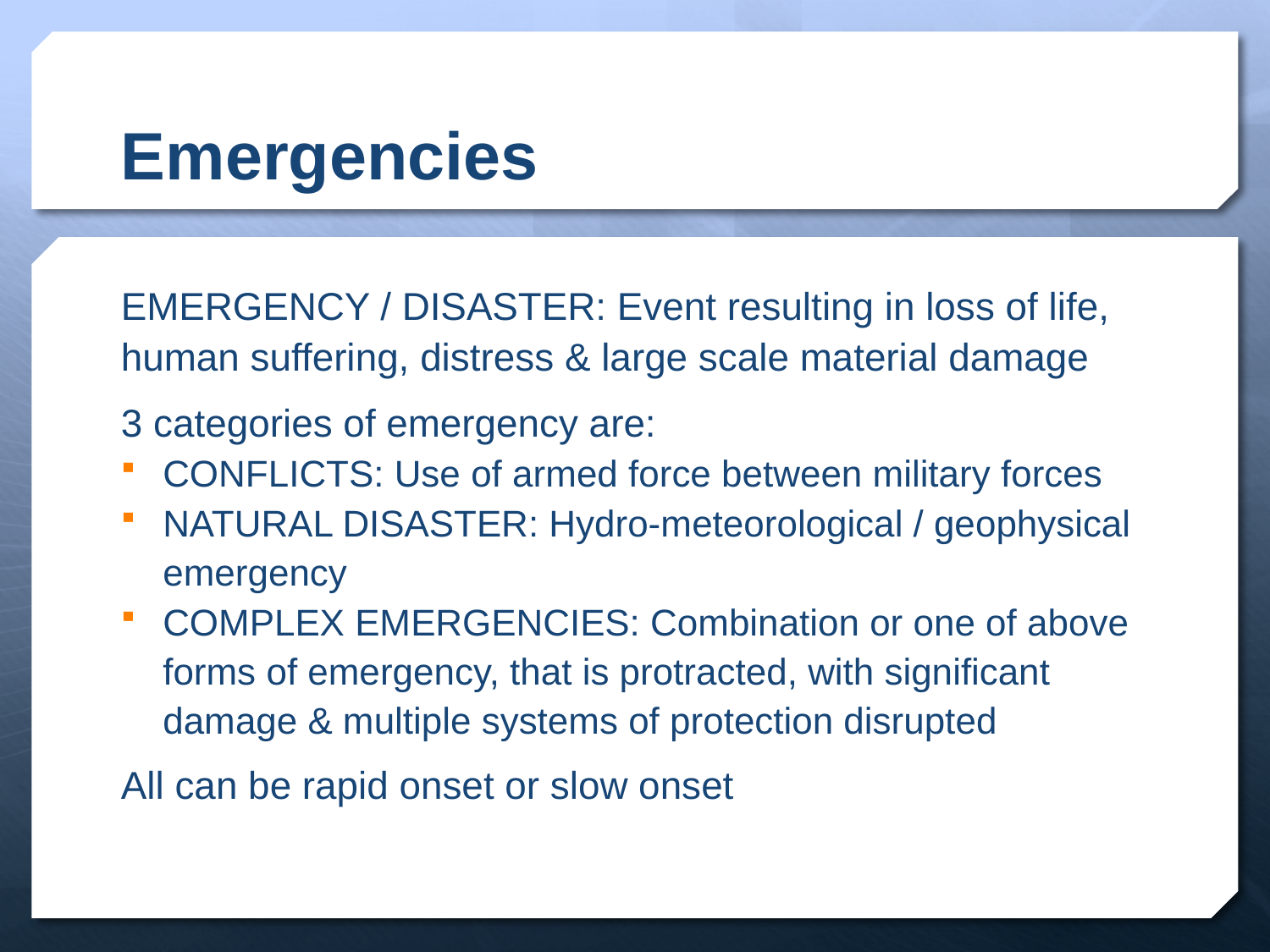

# Emergencies
EMERGENCY / DISASTER: Event resulting in loss of life, human suffering, distress & large scale material damage

3 categories of emergency are:
CONFLICTS: Use of armed force between military forces
NATURAL DISASTER: Hydro-meteorological / geophysical emergency
COMPLEX EMERGENCIES: Combination or one of above forms of emergency, that is protracted, with significant damage & multiple systems of protection disrupted

All can be rapid onset or slow onset